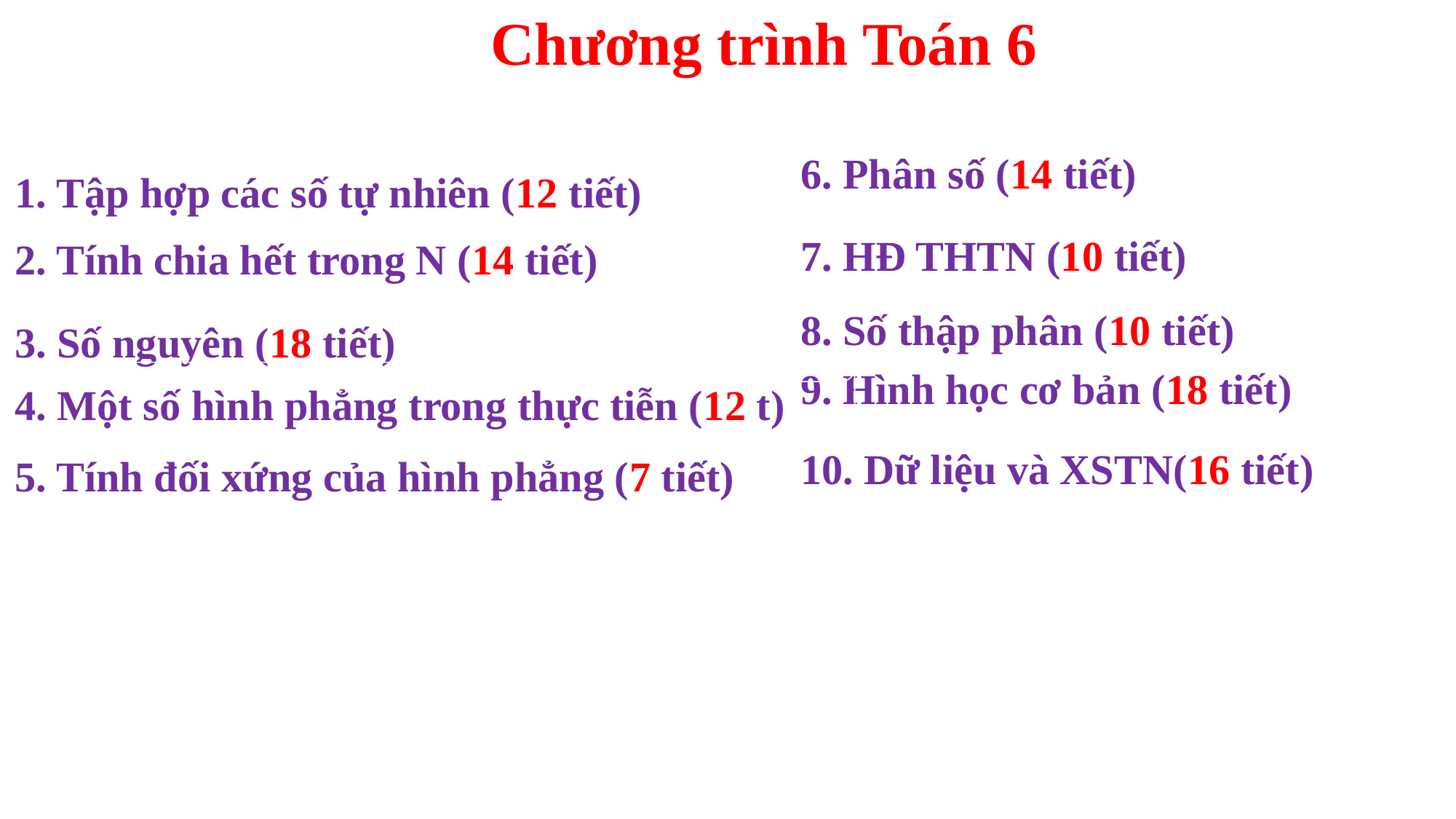

Chương trình Toán 6
6. Phân số (14 tiết)
1. Tập hợp các số tự nhiên (12 tiết)
7. HĐ THTN (10 tiết)
2. Tính chia hết trong N (14 tiết)
8. Số thập phân (10 tiết)
3. Số nguyên (18 tiết)
9. Hình học cơ bản (18 tiết)
4. Một số hình phẳng trong thực tiễn (12 t)
10. Dữ liệu và XSTN(16 tiết)
5. Tính đối xứng của hình phẳng (7 tiết)